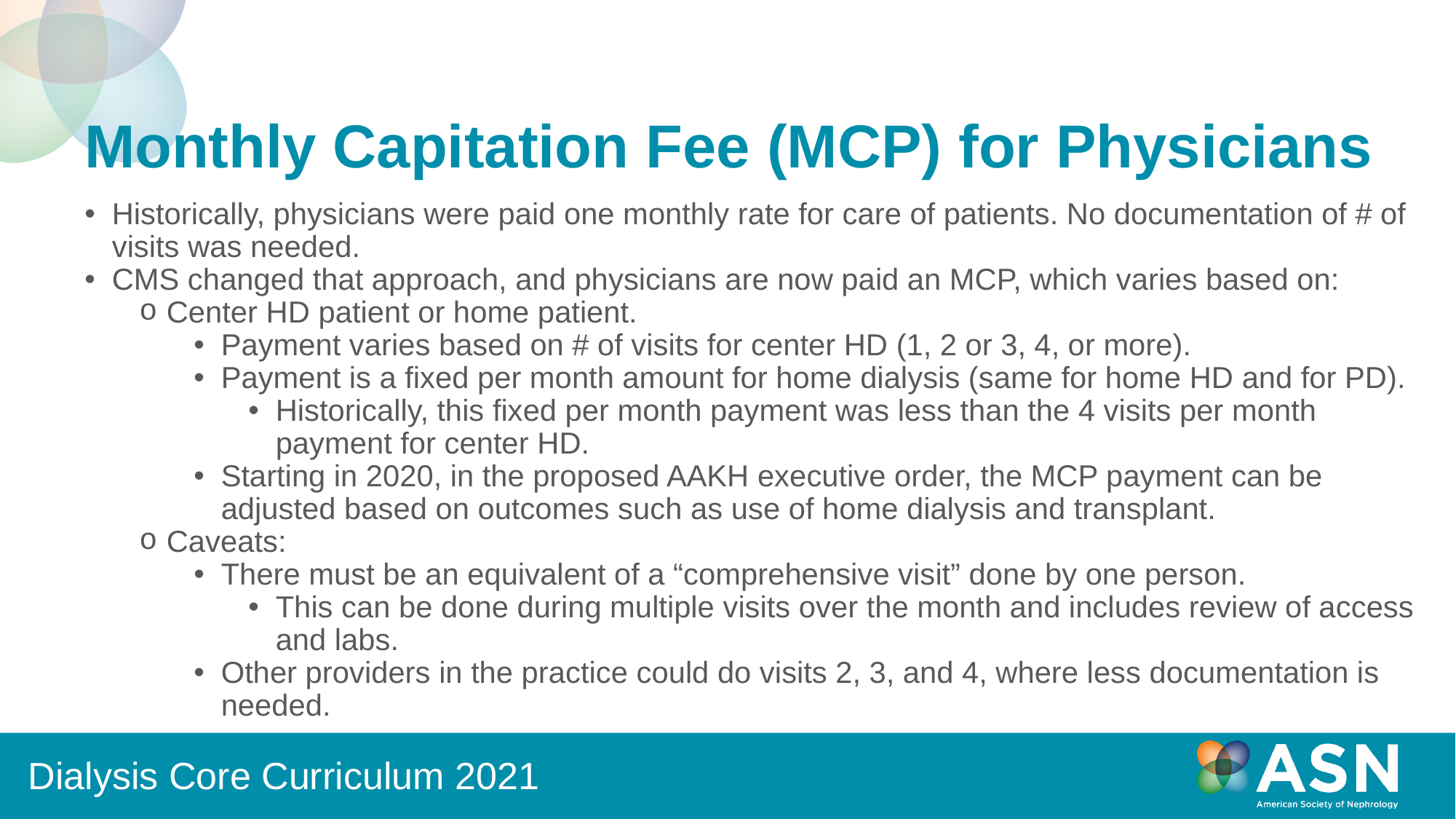

# Monthly Capitation Fee (MCP) for Physicians
Historically, physicians were paid one monthly rate for care of patients. No documentation of # of visits was needed.
CMS changed that approach, and physicians are now paid an MCP, which varies based on:
Center HD patient or home patient.
Payment varies based on # of visits for center HD (1, 2 or 3, 4, or more).
Payment is a fixed per month amount for home dialysis (same for home HD and for PD).
Historically, this fixed per month payment was less than the 4 visits per month payment for center HD.
Starting in 2020, in the proposed AAKH executive order, the MCP payment can be adjusted based on outcomes such as use of home dialysis and transplant.
Caveats:
There must be an equivalent of a “comprehensive visit” done by one person.
This can be done during multiple visits over the month and includes review of access and labs.
Other providers in the practice could do visits 2, 3, and 4, where less documentation is needed.
Dialysis Core Curriculum 2021